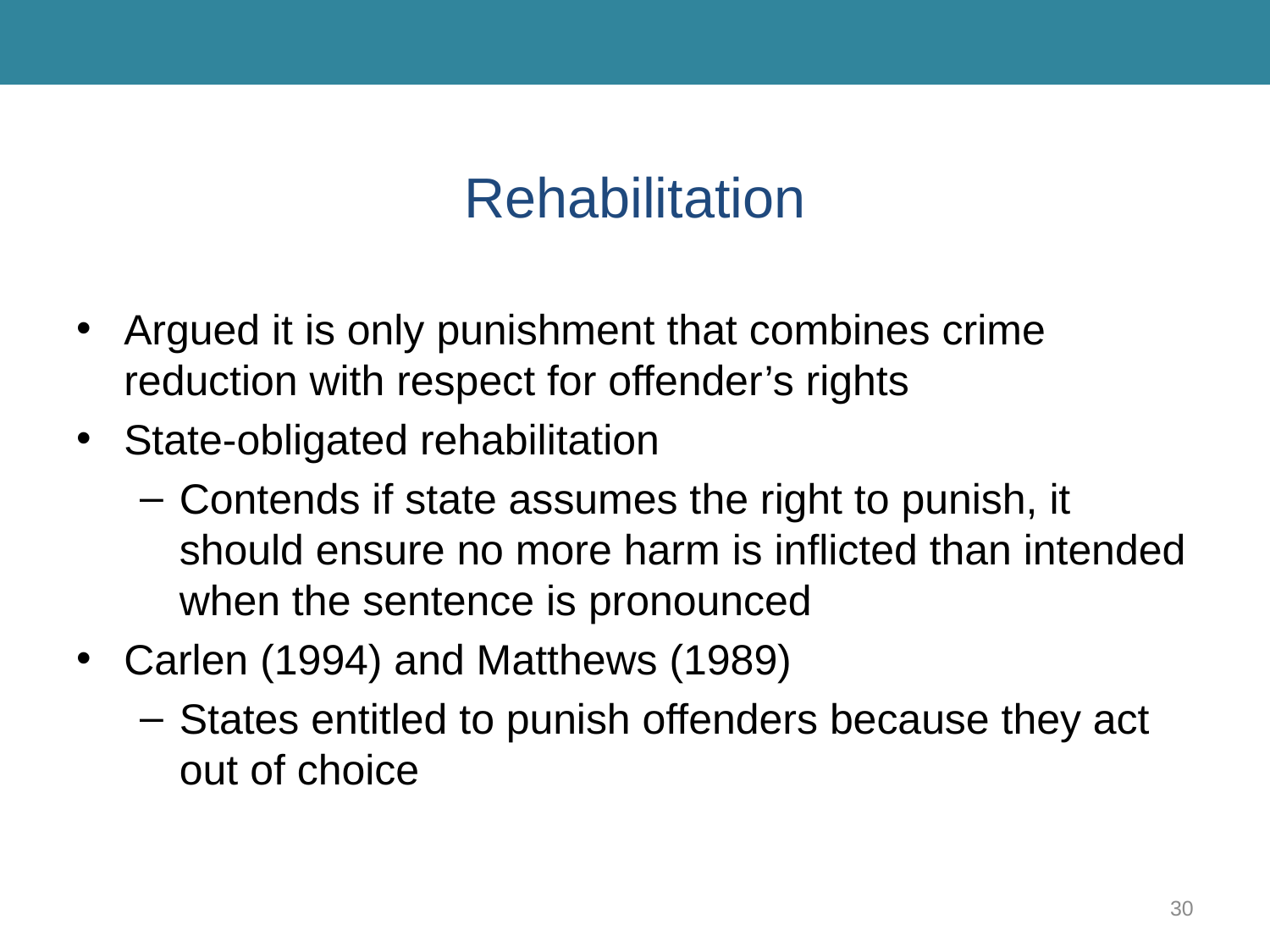

# Rehabilitation
Argued it is only punishment that combines crime reduction with respect for offender’s rights
State-obligated rehabilitation
Contends if state assumes the right to punish, it should ensure no more harm is inflicted than intended when the sentence is pronounced
Carlen (1994) and Matthews (1989)
States entitled to punish offenders because they act out of choice

30